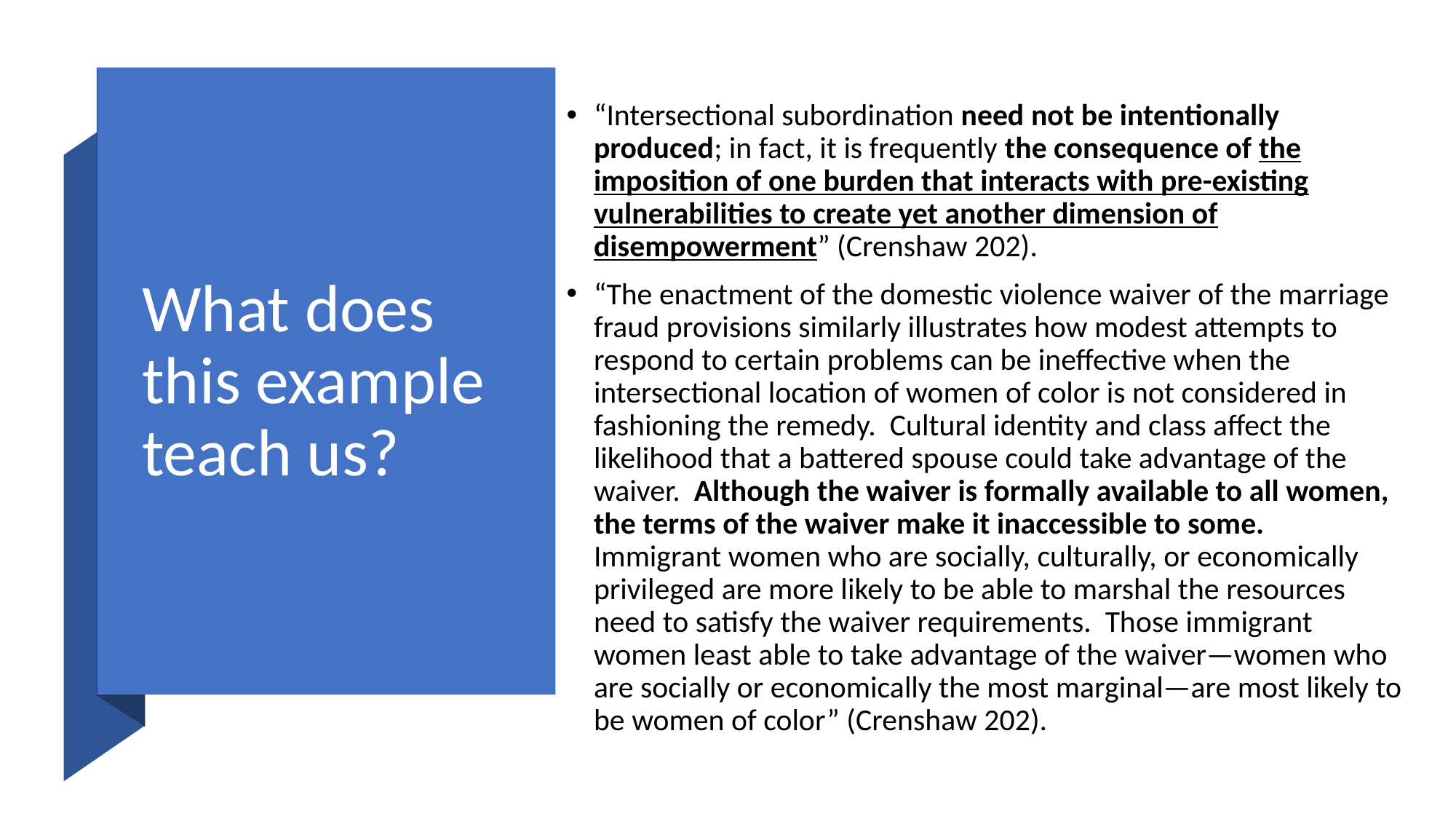

“Intersectional subordination need not be intentionally produced; in fact, it is frequently the consequence of the imposition of one burden that interacts with pre-existing vulnerabilities to create yet another dimension of disempowerment” (Crenshaw 202).
“The enactment of the domestic violence waiver of the marriage fraud provisions similarly illustrates how modest attempts to respond to certain problems can be ineffective when the intersectional location of women of color is not considered in fashioning the remedy.  Cultural identity and class affect the likelihood that a battered spouse could take advantage of the waiver.  Although the waiver is formally available to all women, the terms of the waiver make it inaccessible to some.  Immigrant women who are socially, culturally, or economically privileged are more likely to be able to marshal the resources need to satisfy the waiver requirements.  Those immigrant women least able to take advantage of the waiver—women who are socially or economically the most marginal—are most likely to be women of color” (Crenshaw 202).
# What does this example teach us?